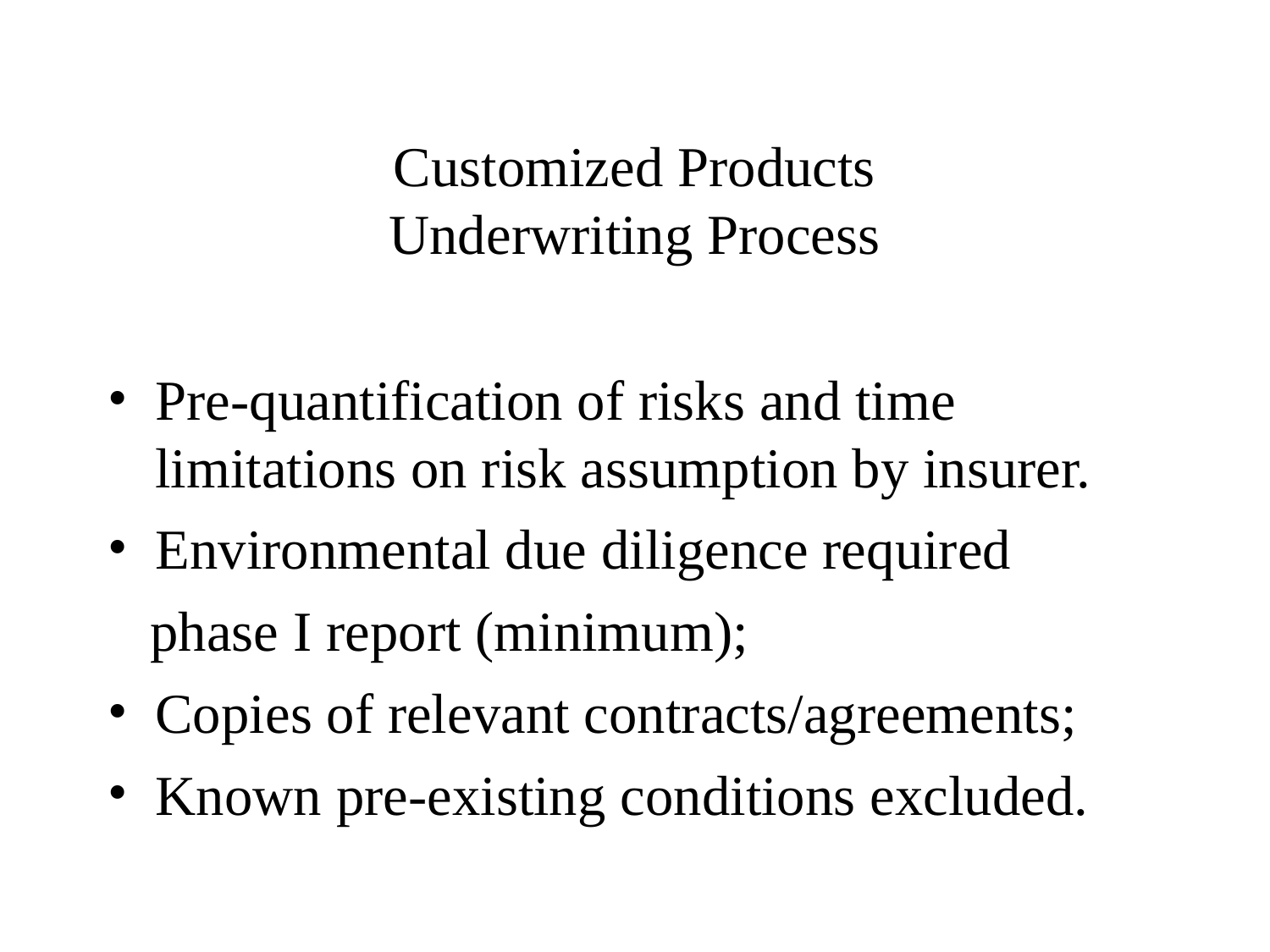

# Customized Products Underwriting Process

Pre-quantification of risks and time limitations on risk assumption by insurer.
Environmental due diligence required
   phase I report (minimum);
Copies of relevant contracts/agreements;
Known pre-existing conditions excluded.